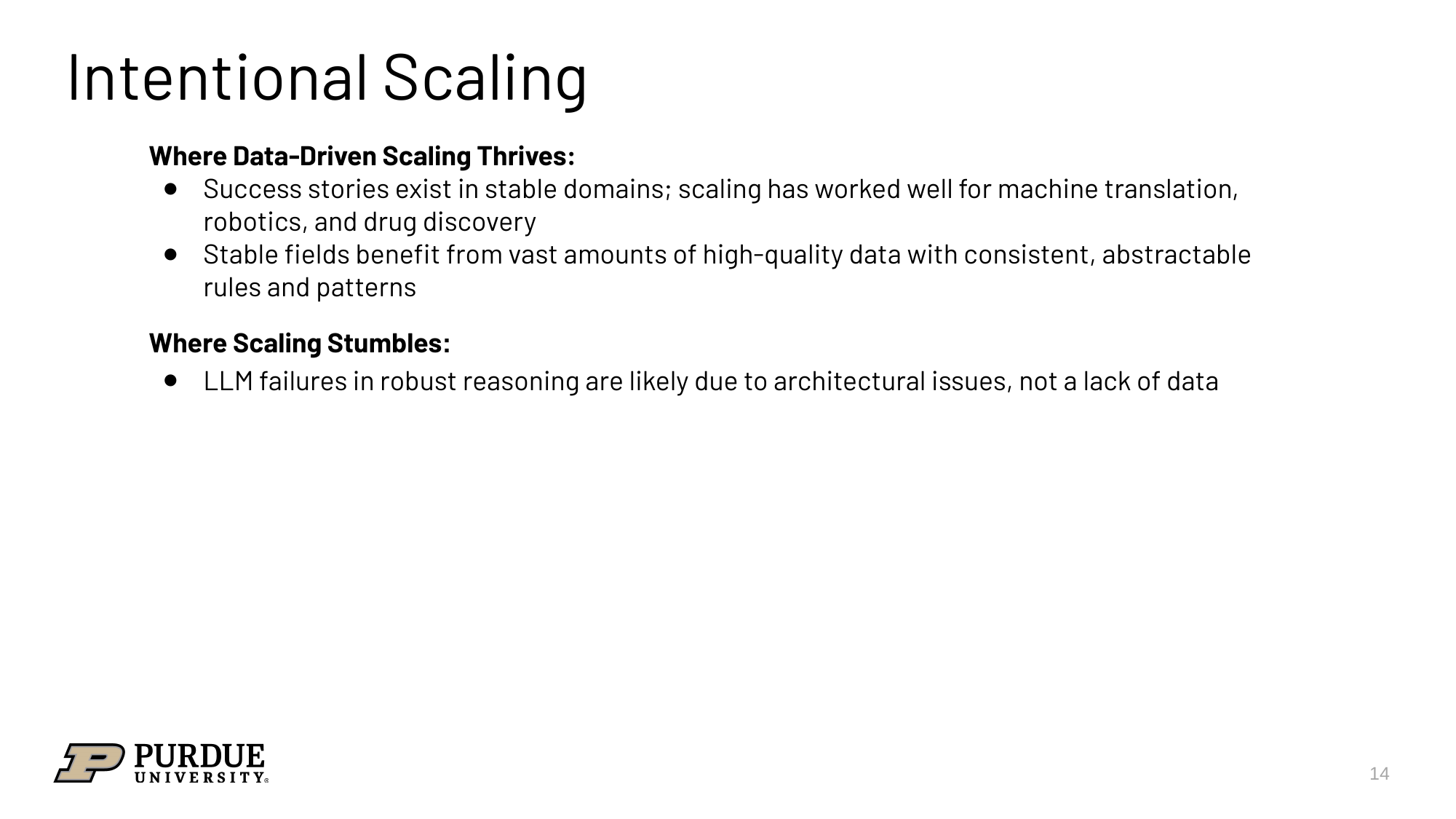

# Intentional Scaling
Where Data-Driven Scaling Thrives:
Success stories exist in stable domains; scaling has worked well for machine translation, robotics, and drug discovery
Stable fields benefit from vast amounts of high-quality data with consistent, abstractable rules and patterns
Where Scaling Stumbles:
LLM failures in robust reasoning are likely due to architectural issues, not a lack of data

14